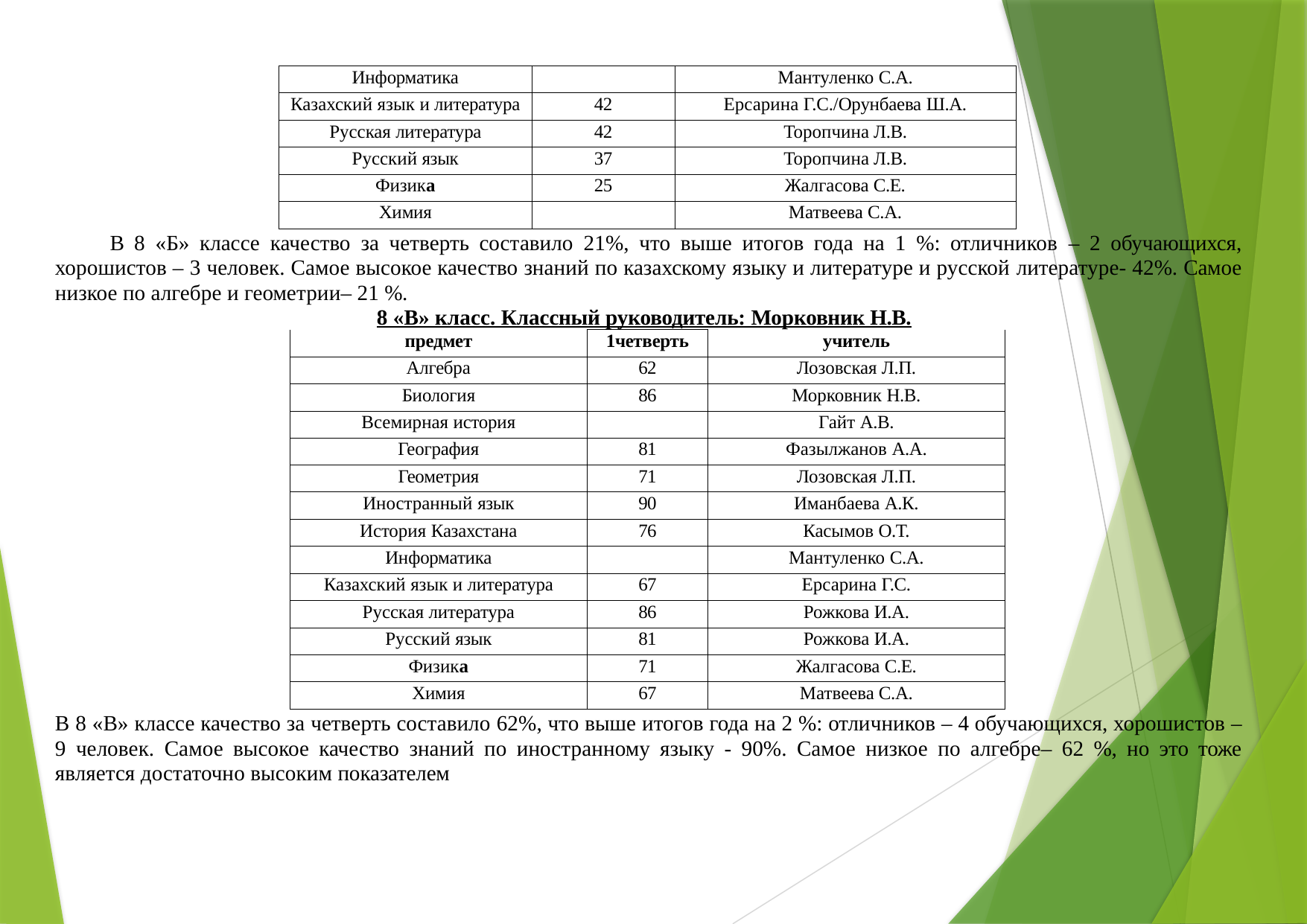

| Информатика |  | Мантуленко С.А. |
| --- | --- | --- |
| Казахский язык и литература | 42 | Ерсарина Г.С./Орунбаева Ш.А. |
| Русская литература | 42 | Торопчина Л.В. |
| Русский язык | 37 | Торопчина Л.В. |
| Физика | 25 | Жалгасова С.Е. |
| Химия |  | Матвеева С.А. |
В 8 «Б» классе качество за четверть составило 21%, что выше итогов года на 1 %: отличников – 2 обучающихся, хорошистов – 3 человек. Самое высокое качество знаний по казахскому языку и литературе и русской литературе- 42%. Самое низкое по алгебре и геометрии– 21 %.
	8 «В» класс. Классный руководитель: Морковник Н.В.
| предмет | 1четверть | учитель |
| --- | --- | --- |
| Алгебра | 62 | Лозовская Л.П. |
| Биология | 86 | Морковник Н.В. |
| Всемирная история |  | Гайт А.В. |
| География | 81 | Фазылжанов А.А. |
| Геометрия | 71 | Лозовская Л.П. |
| Иностранный язык | 90 | Иманбаева А.К. |
| История Казахстана | 76 | Касымов О.Т. |
| Информатика |  | Мантуленко С.А. |
| Казахский язык и литература | 67 | Ерсарина Г.С. |
| Русская литература | 86 | Рожкова И.А. |
| Русский язык | 81 | Рожкова И.А. |
| Физика | 71 | Жалгасова С.Е. |
| Химия | 67 | Матвеева С.А. |
В 8 «В» классе качество за четверть составило 62%, что выше итогов года на 2 %: отличников – 4 обучающихся, хорошистов – 9 человек. Самое высокое качество знаний по иностранному языку - 90%. Самое низкое по алгебре– 62 %, но это тоже является достаточно высоким показателем